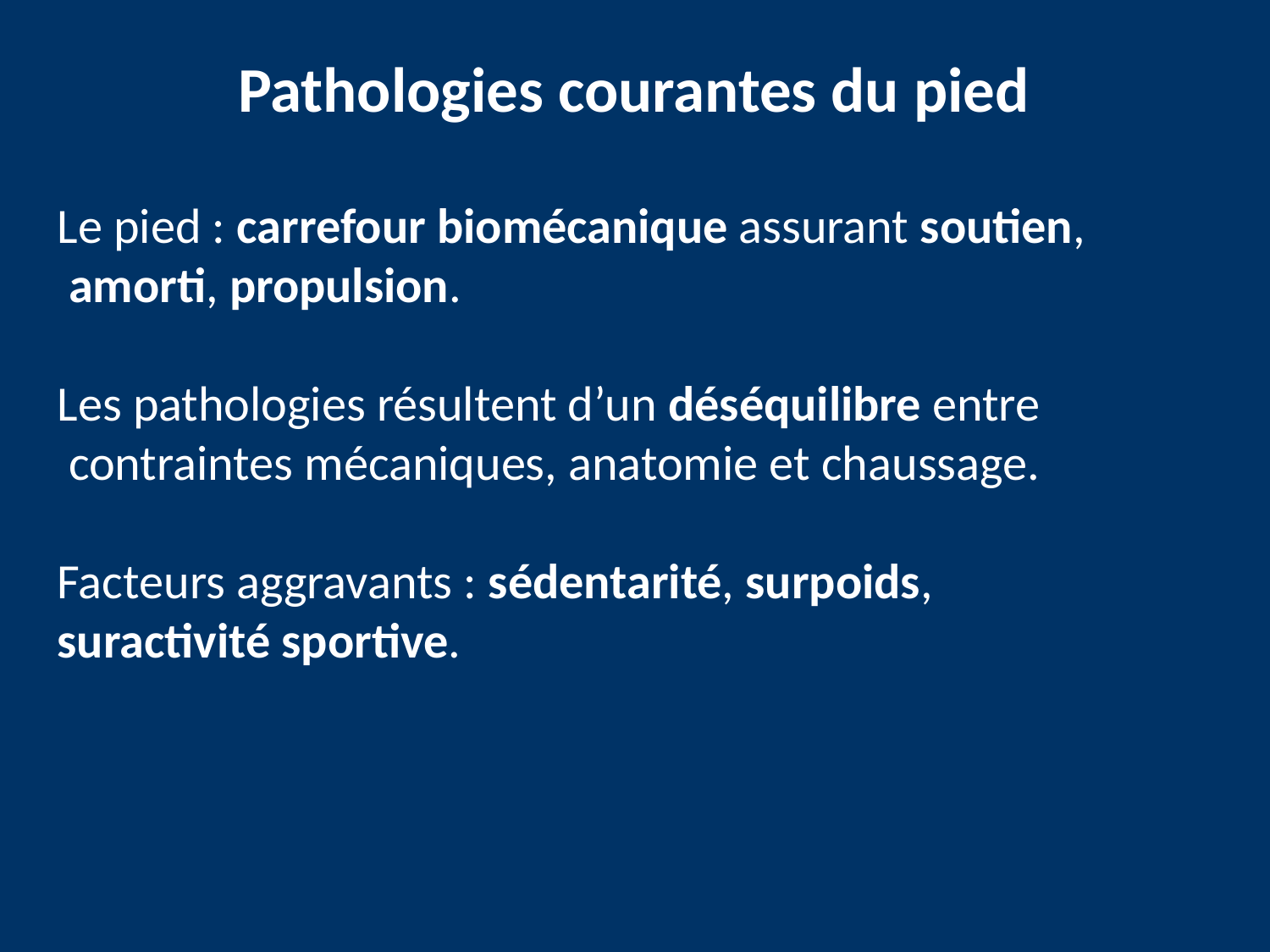

Pathologies courantes du pied

Le pied : carrefour biomécanique assurant soutien,
 amorti, propulsion.

Les pathologies résultent d’un déséquilibre entre
 contraintes mécaniques, anatomie et chaussage.

Facteurs aggravants : sédentarité, surpoids,
suractivité sportive.